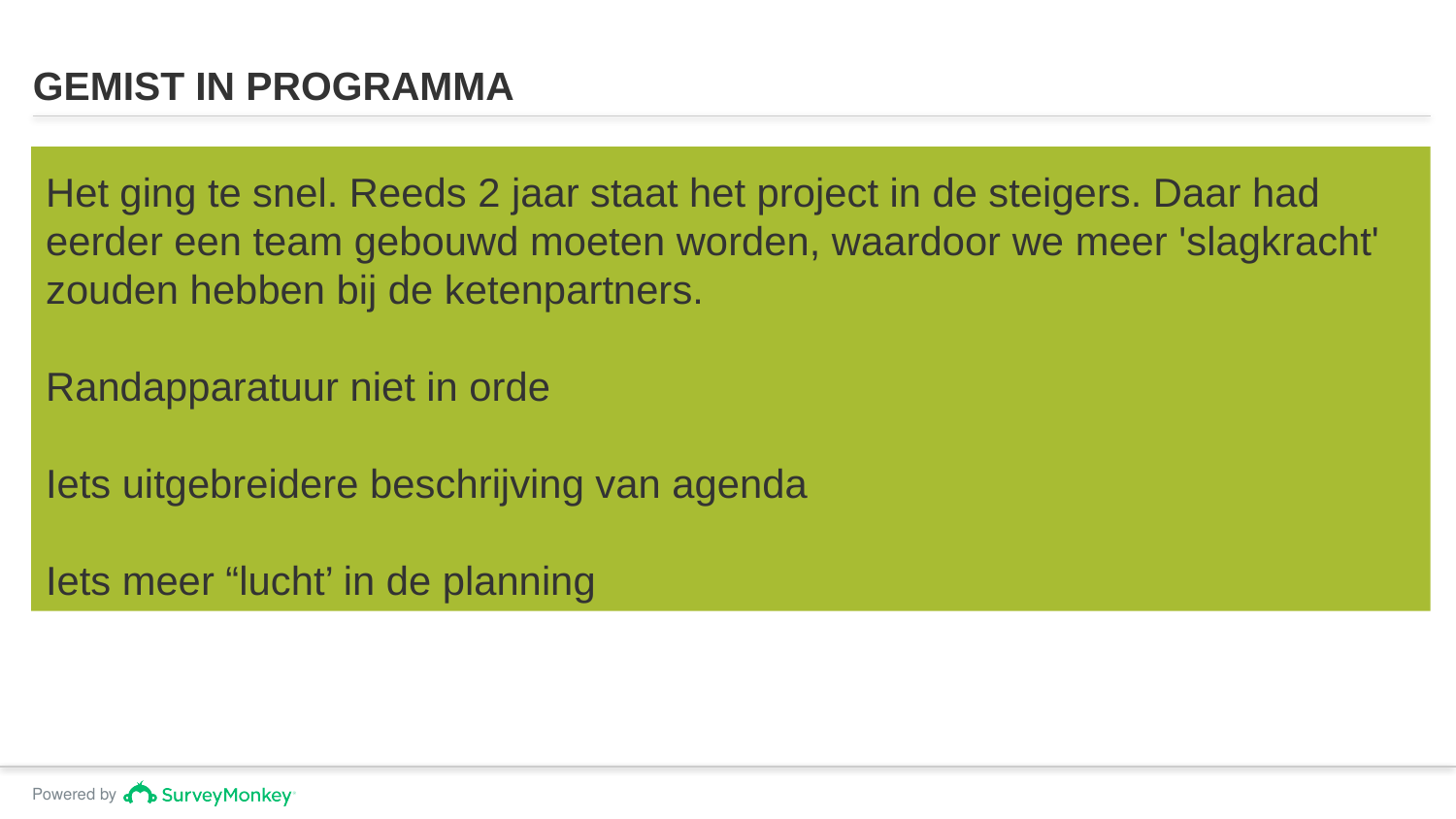

# GEMIST IN PROGRAMMA
Het ging te snel. Reeds 2 jaar staat het project in de steigers. Daar had eerder een team gebouwd moeten worden, waardoor we meer 'slagkracht' zouden hebben bij de ketenpartners.

Randapparatuur niet in orde

Iets uitgebreidere beschrijving van agenda

Iets meer “lucht’ in de planning